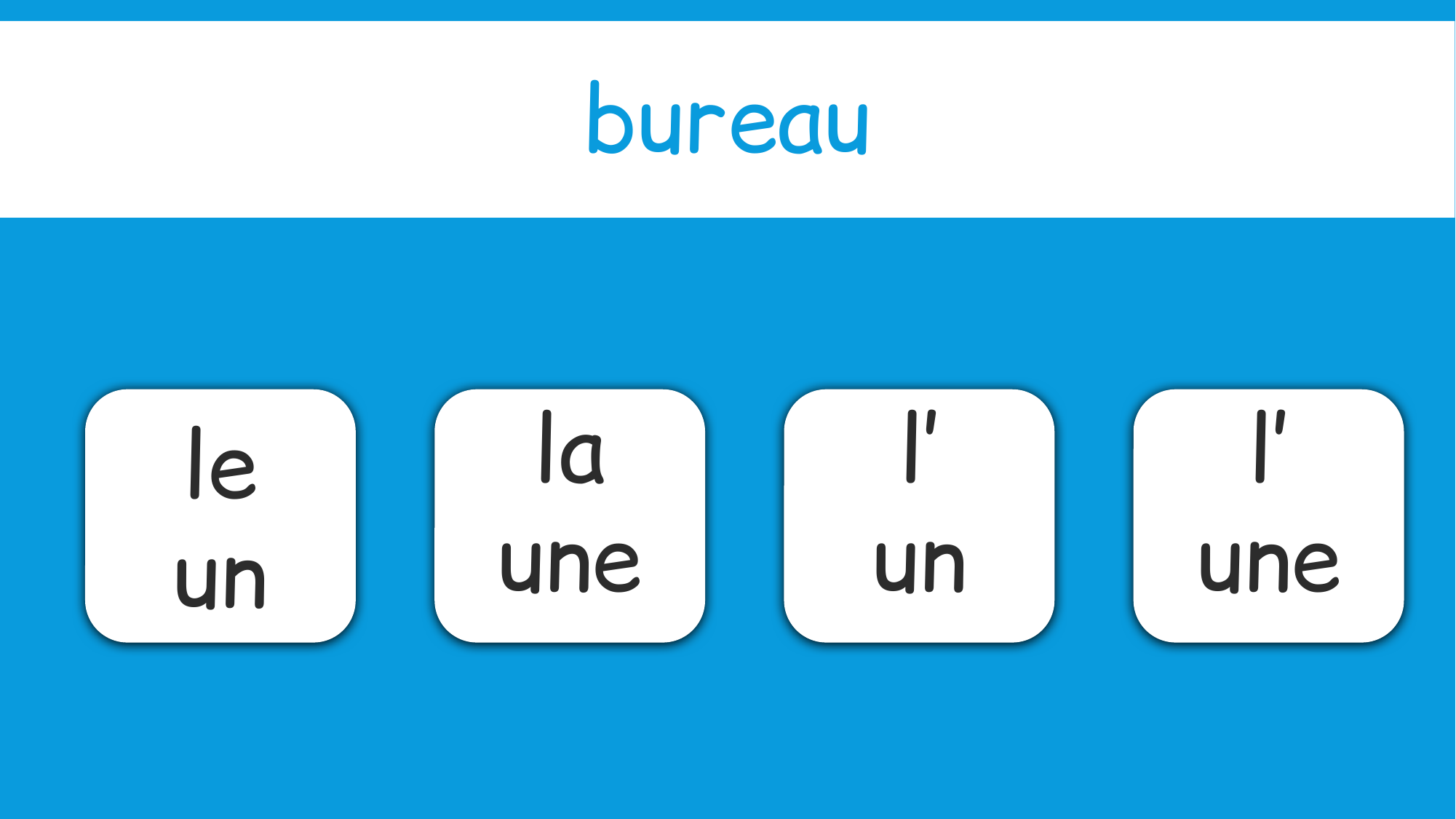

# bureau

le
un
la
une

l’
un

l’
une